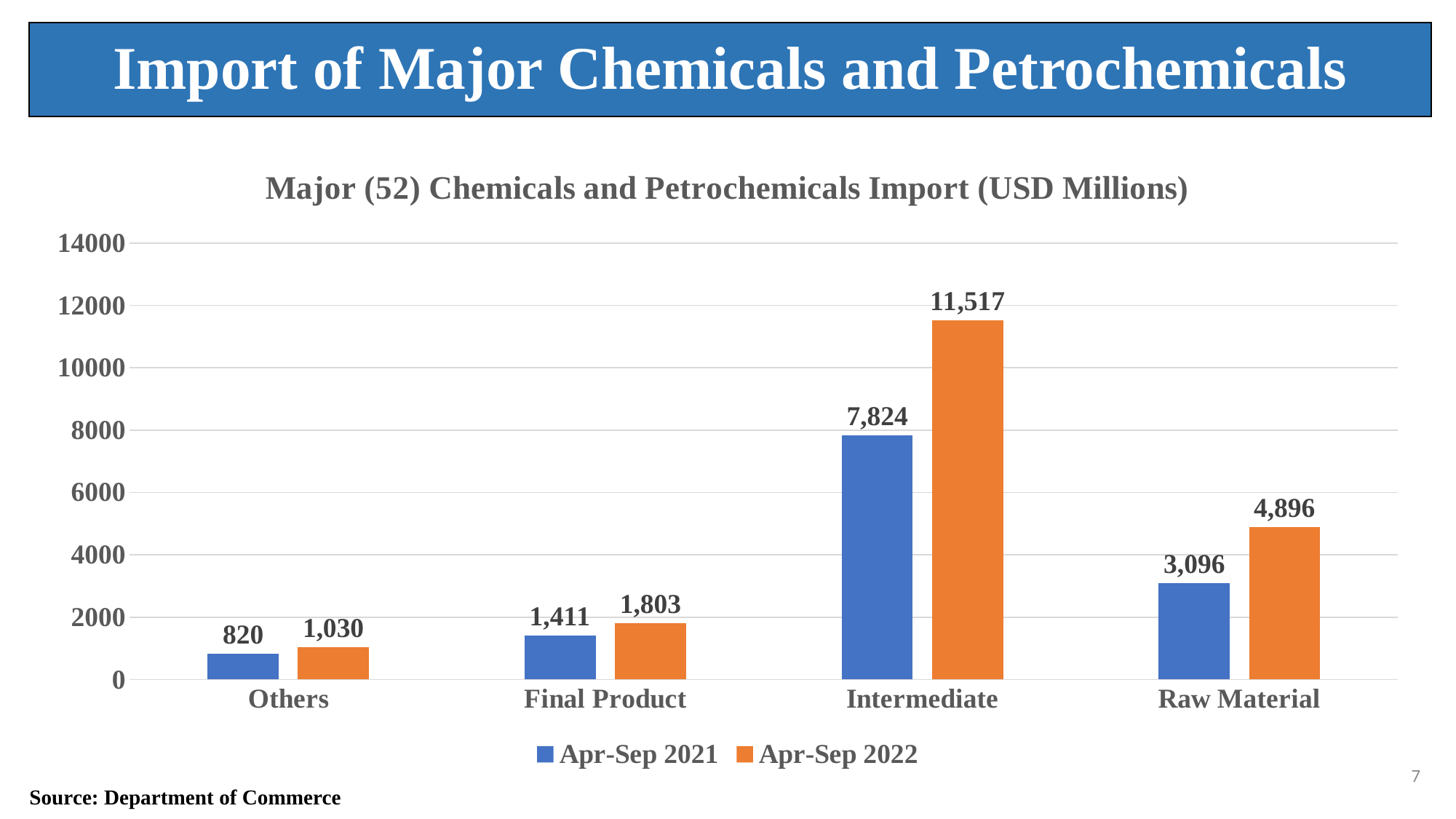

Import of Major Chemicals and Petrochemicals

### Chart: Major (52) Chemicals and Petrochemicals Import (USD Millions)

| Category | Apr-Sep 2021 | Apr-Sep 2022 |
|---|---|---|
| Others | 820.0 | 1030.0 |
| Final Product | 1410.8300000000002 | 1802.9199999999998 |
| Intermediate | 7823.859999999998 | 11517.25 |
| Raw Material | 3096.1600000000008 | 4896.19 |
7
Source: Department of Commerce